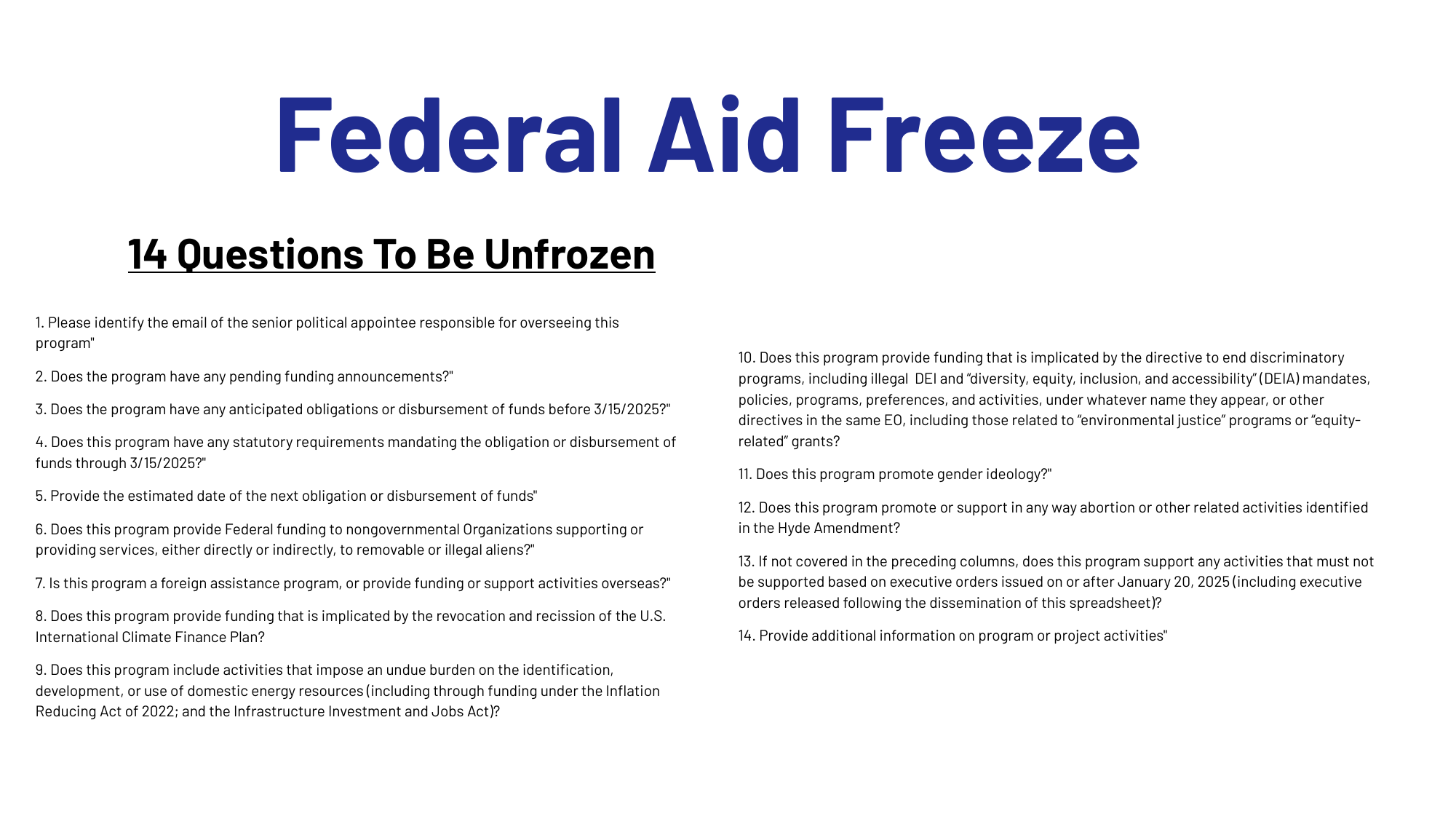

Federal Aid Freeze
14 Questions To Be Unfrozen
1. Please identify the email of the senior political appointee responsible for overseeing this program"
2. Does the program have any pending funding announcements?"
3. Does the program have any anticipated obligations or disbursement of funds before 3/15/2025?"
4. Does this program have any statutory requirements mandating the obligation or disbursement of funds through 3/15/2025?"
5. Provide the estimated date of the next obligation or disbursement of funds"
6. Does this program provide Federal funding to nongovernmental Organizations supporting or providing services, either directly or indirectly, to removable or illegal aliens?"
7. Is this program a foreign assistance program, or provide funding or support activities overseas?"
8. Does this program provide funding that is implicated by the revocation and recission of the U.S. International Climate Finance Plan?
9. Does this program include activities that impose an undue burden on the identification, development, or use of domestic energy resources (including through funding under the Inflation Reducing Act of 2022; and the Infrastructure Investment and Jobs Act)?

10. Does this program provide funding that is implicated by the directive to end discriminatory programs, including illegal  DEI and “diversity, equity, inclusion, and accessibility” (DEIA) mandates, policies, programs, preferences, and activities, under whatever name they appear, or other directives in the same EO, including those related to “environmental justice” programs or “equity-related” grants?
11. Does this program promote gender ideology?"
12. Does this program promote or support in any way abortion or other related activities identified in the Hyde Amendment?
13. If not covered in the preceding columns, does this program support any activities that must not be supported based on executive orders issued on or after January 20, 2025 (including executive orders released following the dissemination of this spreadsheet)?
14. Provide additional information on program or project activities"